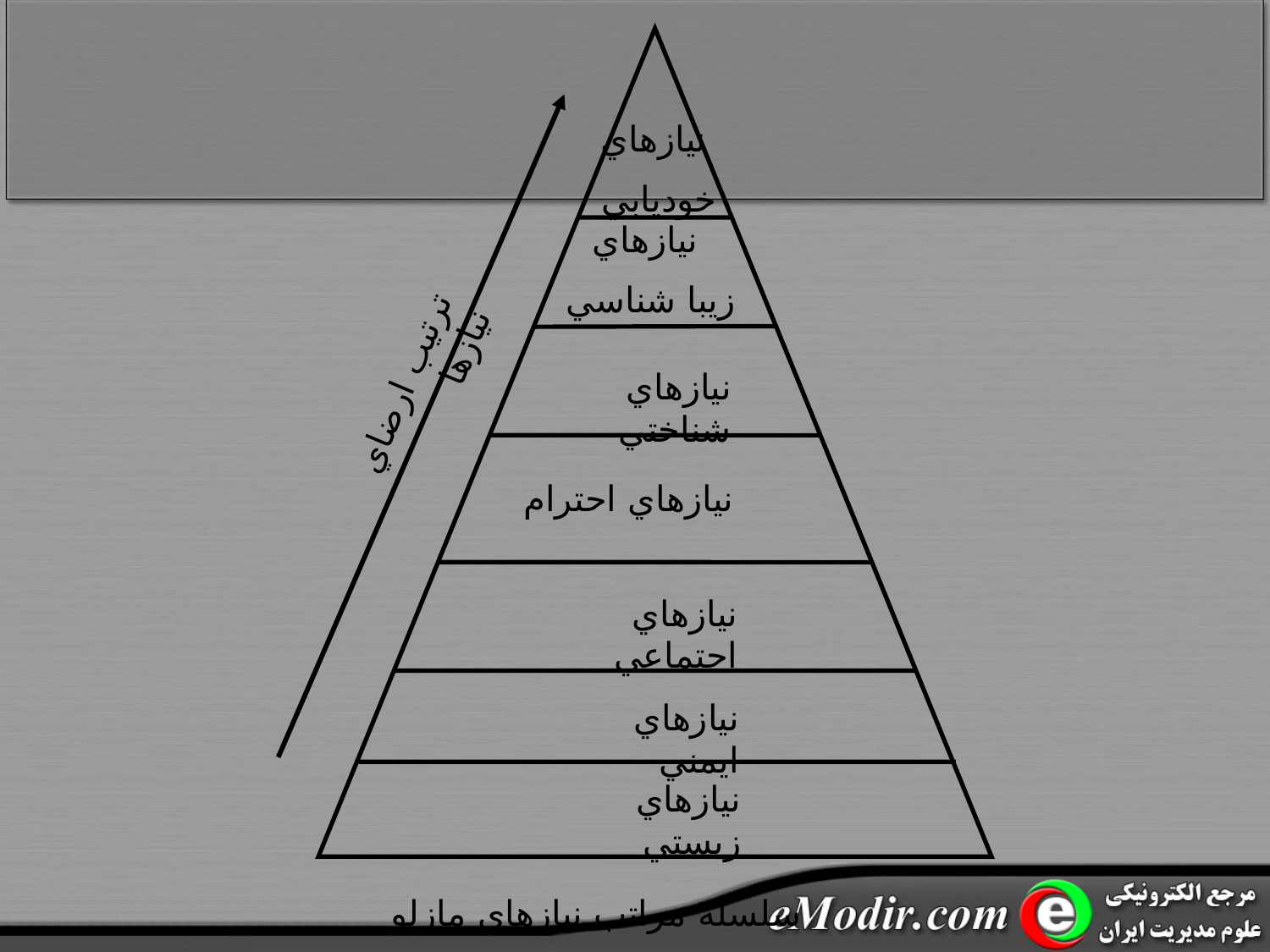

نيازهاي
 خوديابي
نيازهاي
زيبا شناسي

نيازهاي شناختي
ترتيب ارضاي نيازها

نيازهاي احترام

نيازهاي اجتماعي

نيازهاي ايمني

نيازهاي زيستي
سلسله مراتب نيازهاي مازلو